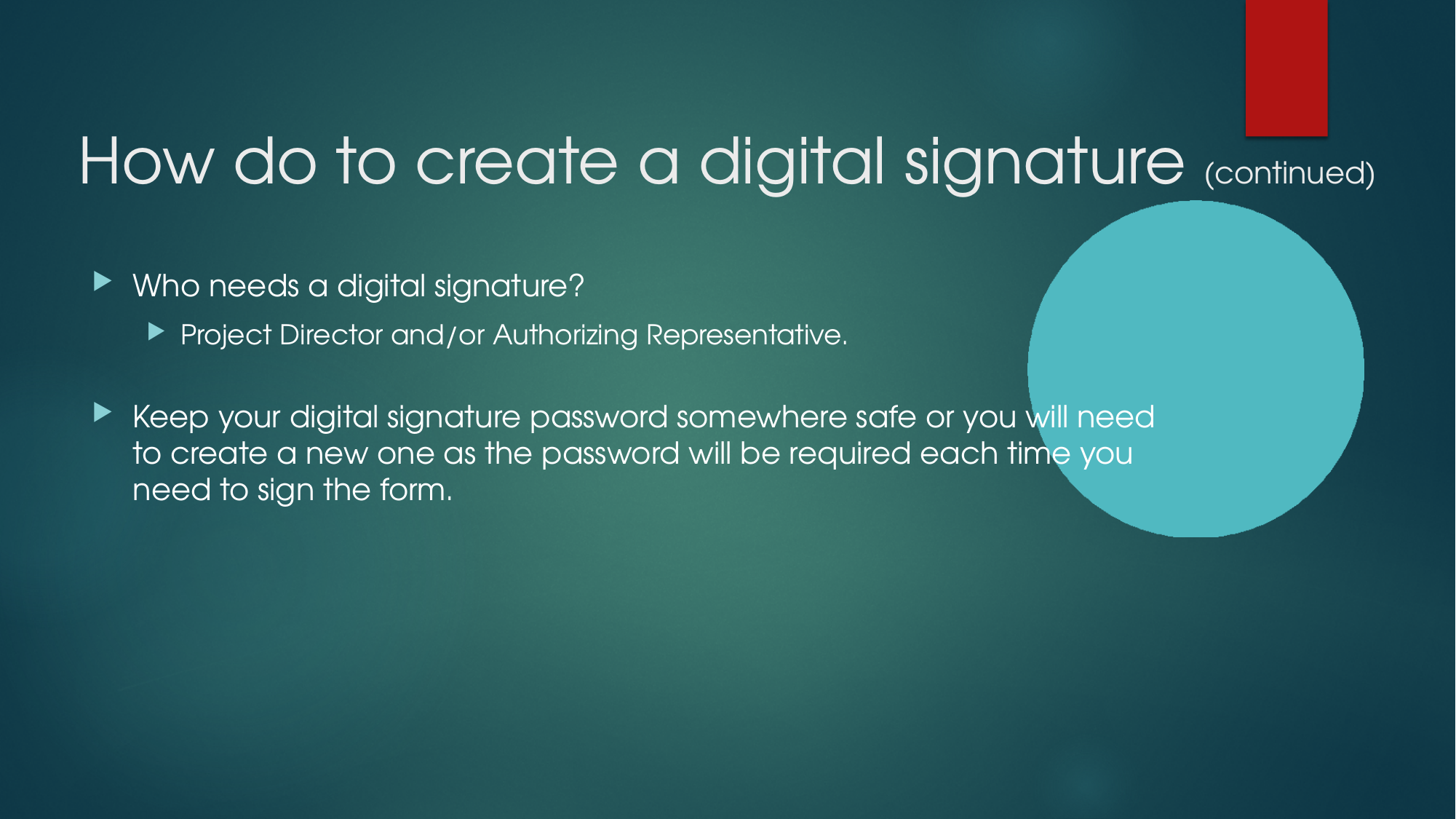

# How do to create a digital signature (continued)
Who needs a digital signature?
Project Director and/or Authorizing Representative.

Keep your digital signature password somewhere safe or you will need to create a new one as the password will be required each time you need to sign the form.